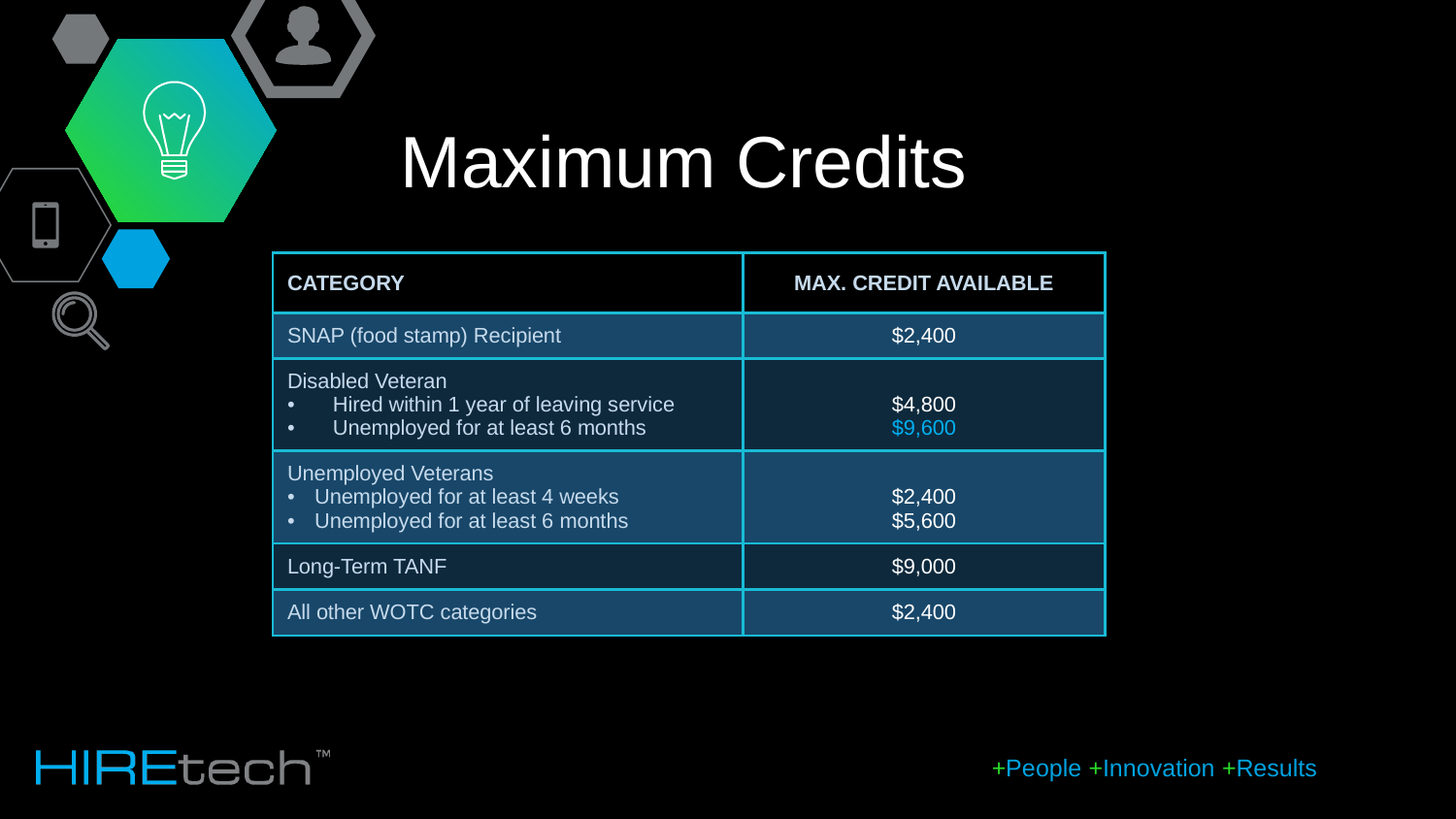

Maximum Credits
| CATEGORY | MAX. CREDIT AVAILABLE |
| --- | --- |
| SNAP (food stamp) Recipient | $2,400 |
| Disabled Veteran Hired within 1 year of leaving service Unemployed for at least 6 months | $4,800 $9,600 |
| Unemployed Veterans Unemployed for at least 4 weeks Unemployed for at least 6 months | $2,400 $5,600 |
| Long-Term TANF | $9,000 |
| All other WOTC categories | $2,400 |